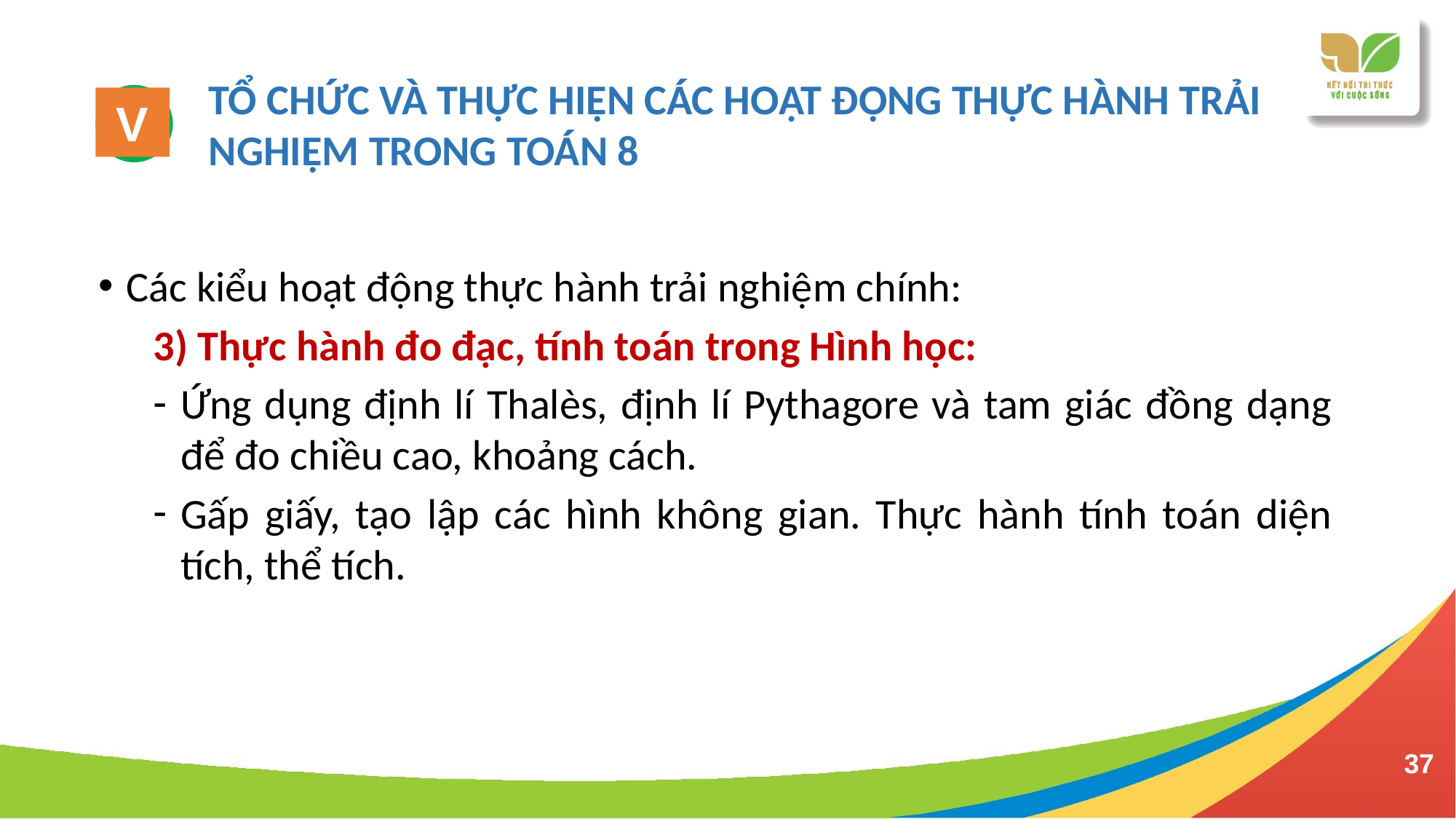

TỔ CHỨC VÀ THỰC HIỆN CÁC HOẠT ĐỘNG THỰC HÀNH TRẢI NGHIỆM TRONG TOÁN 8

V
Các kiểu hoạt động thực hành trải nghiệm chính:
3) Thực hành đo đạc, tính toán trong Hình học:
Ứng dụng định lí Thalès, định lí Pythagore và tam giác đồng dạng để đo chiều cao, khoảng cách.
Gấp giấy, tạo lập các hình không gian. Thực hành tính toán diện tích, thể tích.